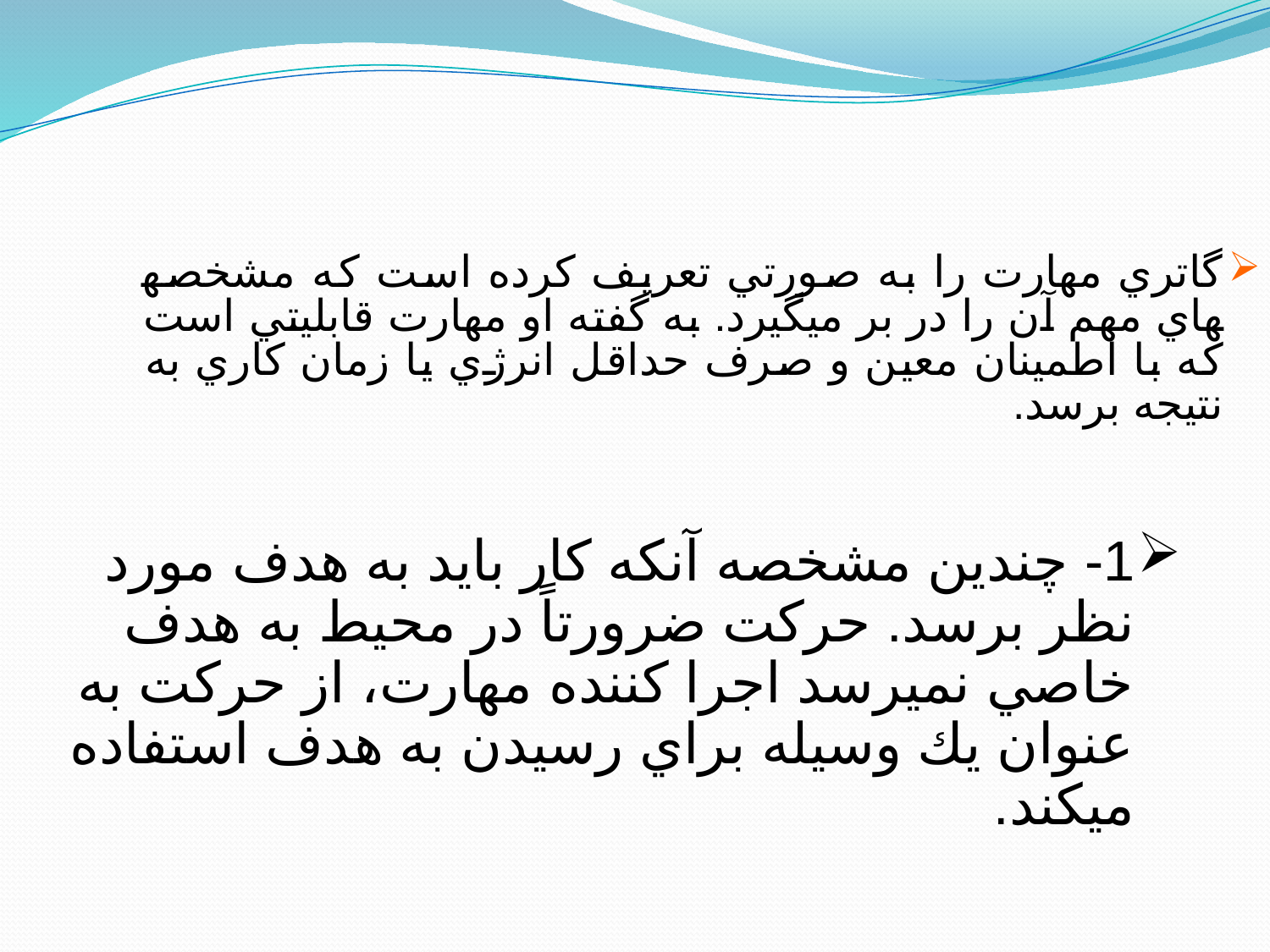

گاتري مهارت را به صورتي تعريف كرده است كه مشخصه­هاي مهم آن را در بر مي‎گيرد. به گفته او مهارت قابليتي است كه با اطمينان معين و صرف حداقل انرژي يا زمان كاري به نتيجه برسد.
1- چندين مشخصه آنكه كار بايد به هدف مورد نظر برسد. حركت ضرورتاً در محيط به هدف خاصي نمي­رسد اجرا كننده مهارت، از حركت به عنوان يك وسيله براي رسيدن به هدف استفاده مي‎كند.